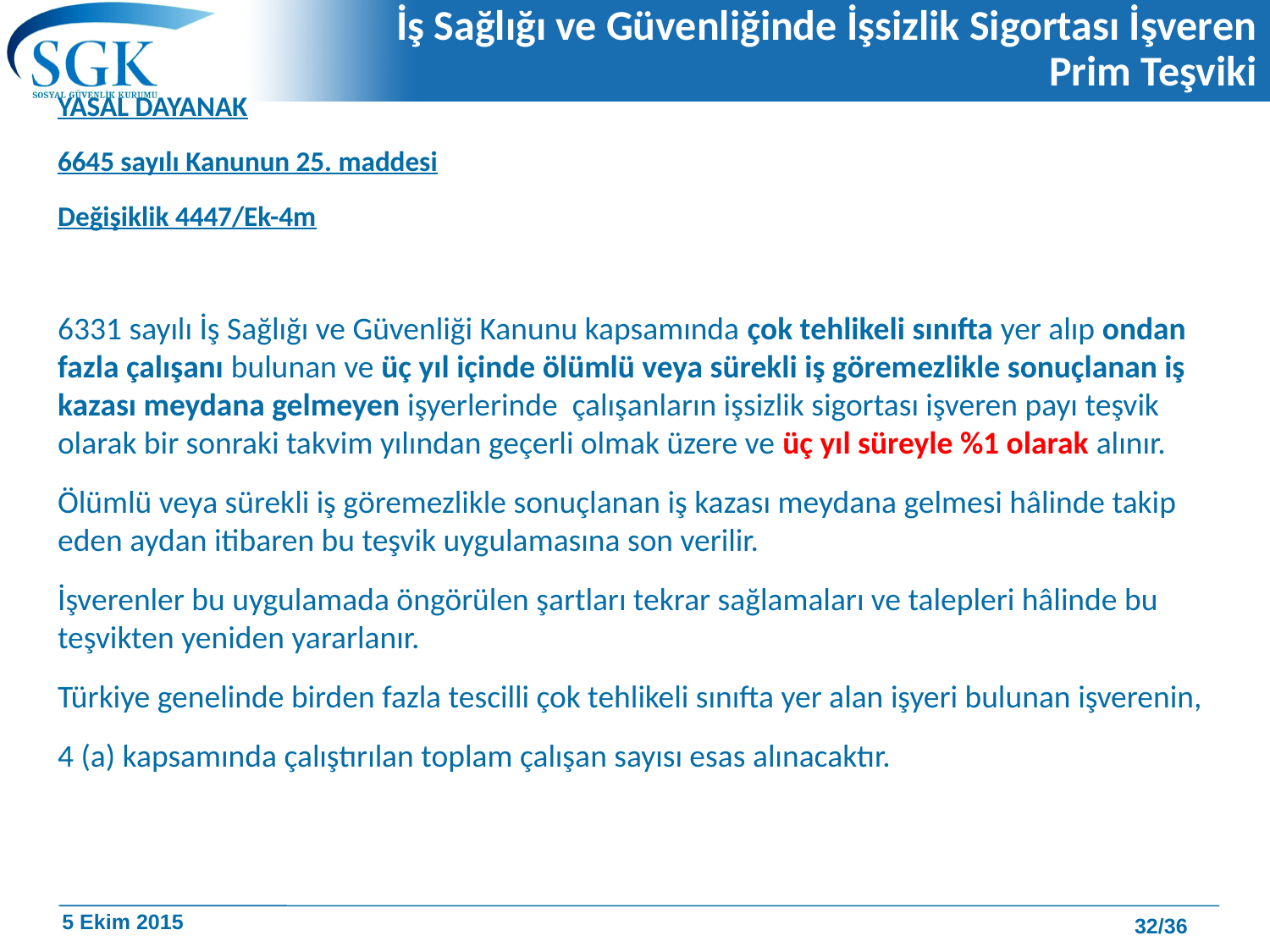

# İş Sağlığı ve Güvenliğinde İşsizlik Sigortası İşveren Prim Teşviki
YASAL DAYANAK
6645 sayılı Kanunun 25. maddesi
Değişiklik 4447/Ek-4m

6331 sayılı İş Sağlığı ve Güvenliği Kanunu kapsamında çok tehlikeli sınıfta yer alıp ondan fazla çalışanı bulunan ve üç yıl içinde ölümlü veya sürekli iş göremezlikle sonuçlanan iş kazası meydana gelmeyen işyerlerinde  çalışanların işsizlik sigortası işveren payı teşvik olarak bir sonraki takvim yılından geçerli olmak üzere ve üç yıl süreyle %1 olarak alınır.
Ölümlü veya sürekli iş göremezlikle sonuçlanan iş kazası meydana gelmesi hâlinde takip eden aydan itibaren bu teşvik uygulamasına son verilir.
İşverenler bu uygulamada öngörülen şartları tekrar sağlamaları ve talepleri hâlinde bu teşvikten yeniden yararlanır.
Türkiye genelinde birden fazla tescilli çok tehlikeli sınıfta yer alan işyeri bulunan işverenin,
4 (a) kapsamında çalıştırılan toplam çalışan sayısı esas alınacaktır.

32/36